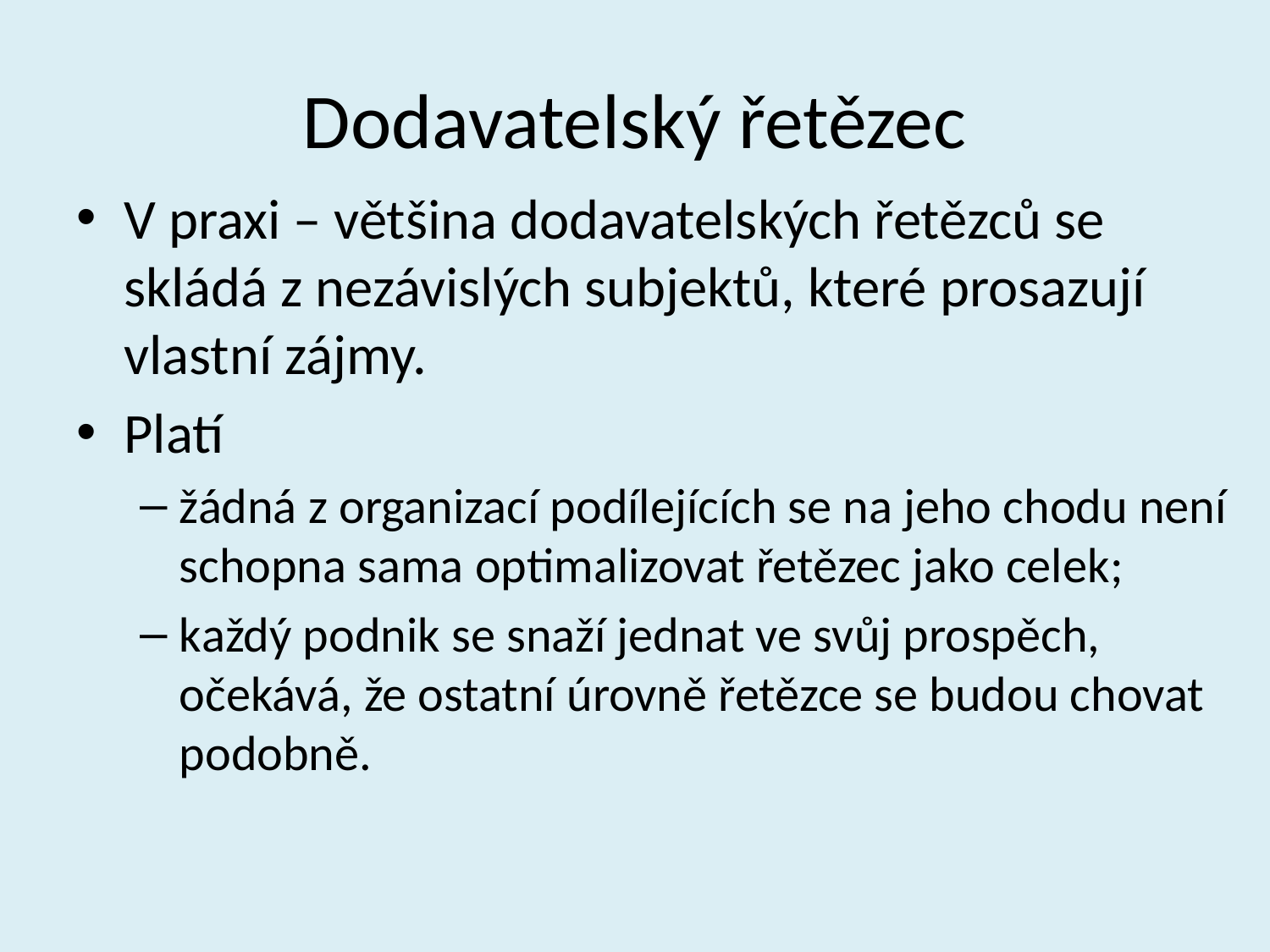

# Dodavatelský řetězec
V praxi – většina dodavatelských řetězců se skládá z nezávislých subjektů, které prosazují vlastní zájmy.
Platí
žádná z organizací podílejících se na jeho chodu není schopna sama optimalizovat řetězec jako celek;
každý podnik se snaží jednat ve svůj prospěch, očekává, že ostatní úrovně řetězce se budou chovat podobně.